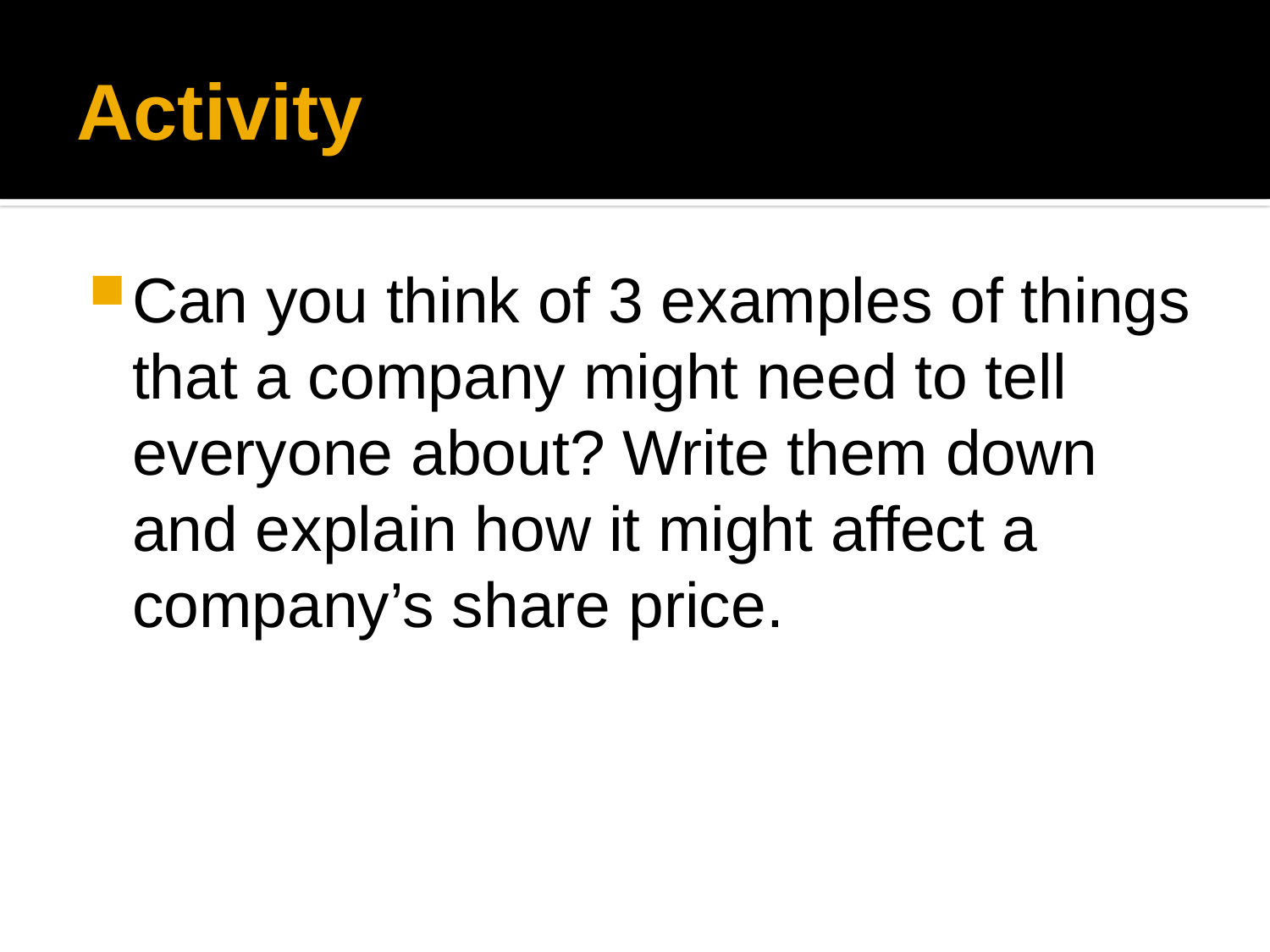

# Activity
Can you think of 3 examples of things that a company might need to tell everyone about? Write them down and explain how it might affect a company’s share price.